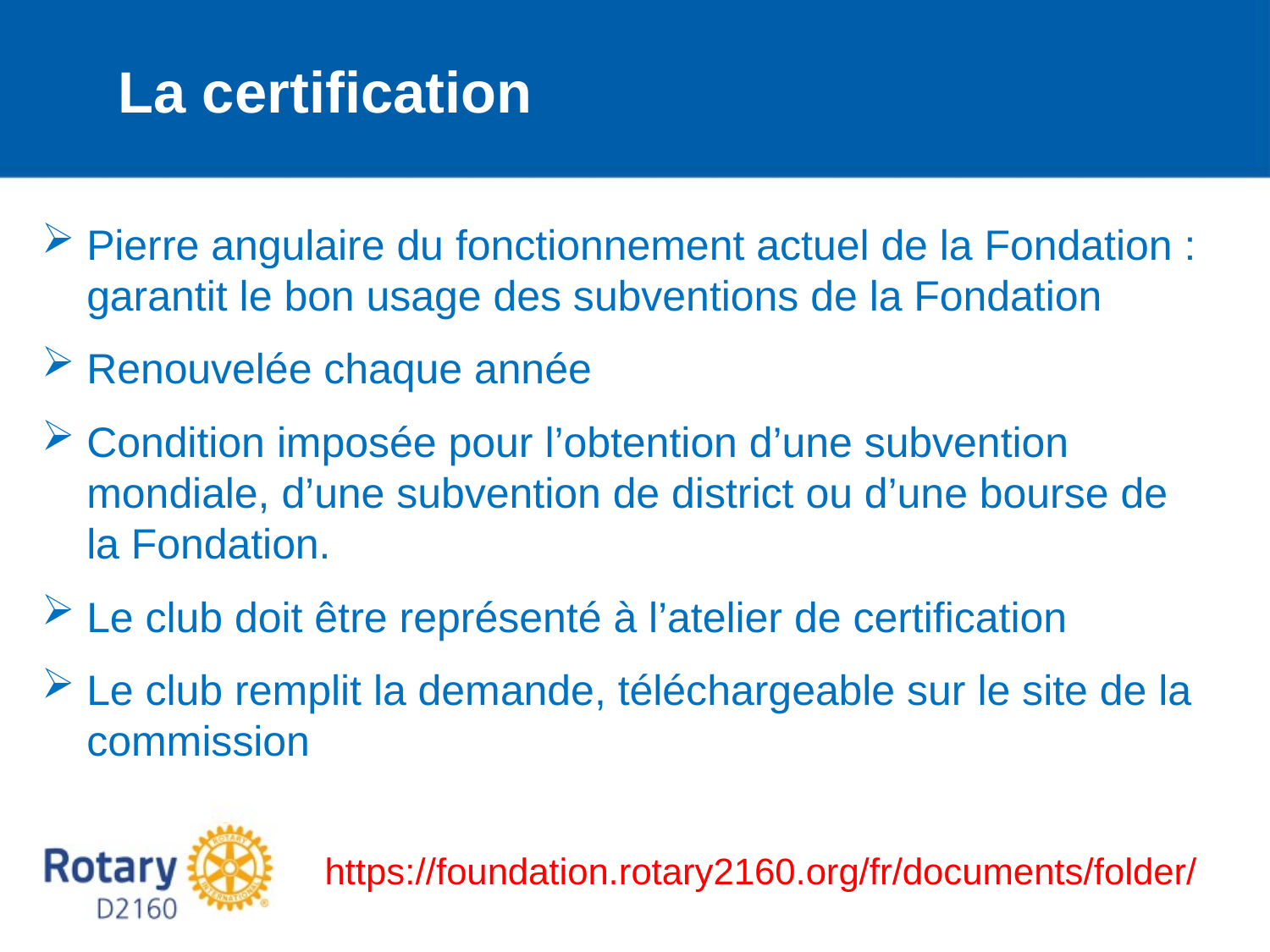

La certification
Pierre angulaire du fonctionnement actuel de la Fondation : garantit le bon usage des subventions de la Fondation
Renouvelée chaque année
Condition imposée pour l’obtention d’une subvention mondiale, d’une subvention de district ou d’une bourse de la Fondation.
Le club doit être représenté à l’atelier de certification
Le club remplit la demande, téléchargeable sur le site de la commission
https://foundation.rotary2160.org/fr/documents/folder/